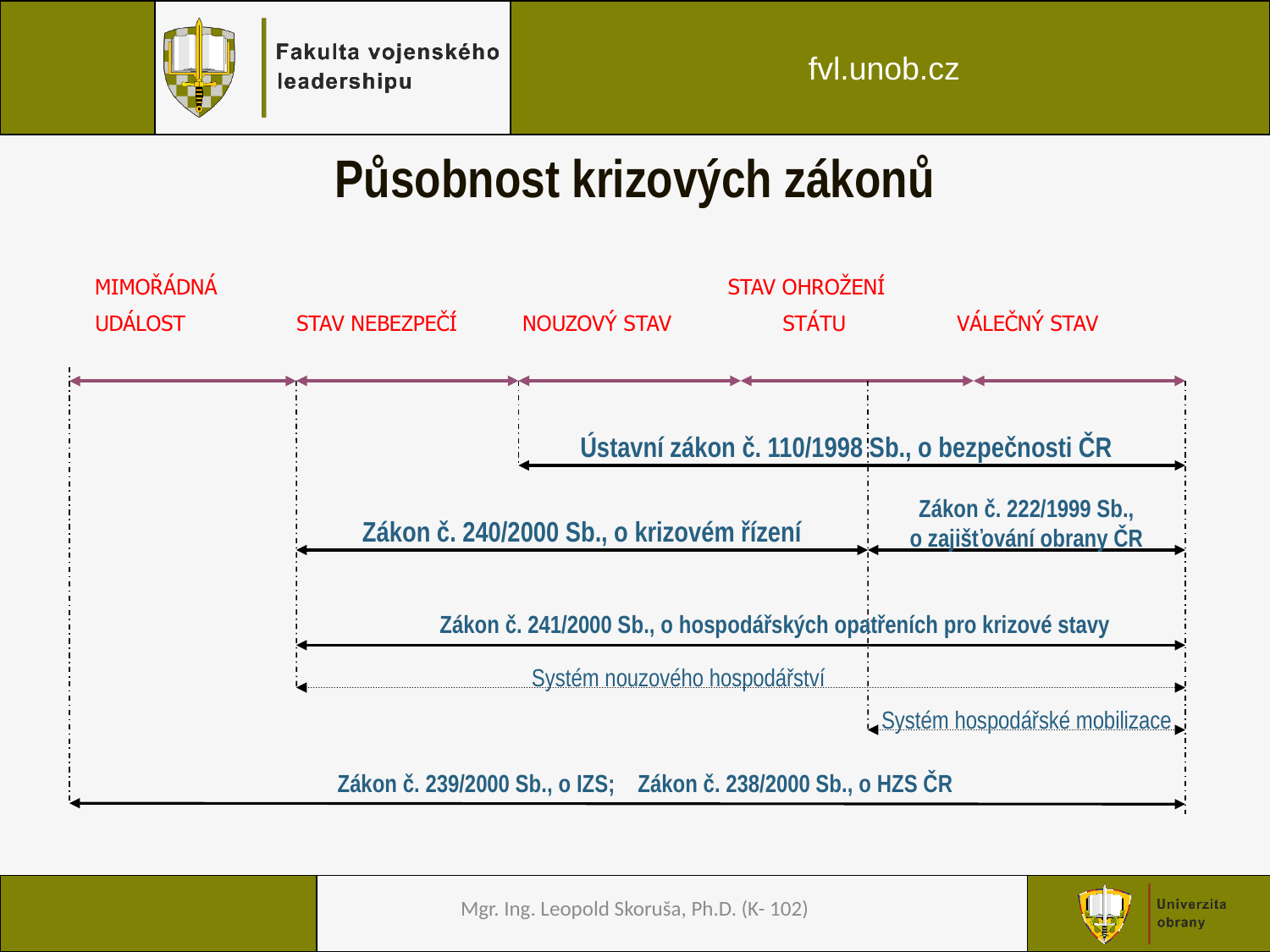

# Působnost krizových zákonů
     MIMOŘÁDNÁ                                                                              STAV OHROŽENÍ
     UDÁLOST                 STAV NEBEZPEČÍ          NOUZOVÝ STAV                 STÁTU                 VÁLEČNÝ STAV
Ústavní zákon č. 110/1998 Sb., o bezpečnosti ČR
Zákon č. 222/1999 Sb.,
o zajišťování obrany ČR
Zákon č. 240/2000 Sb., o krizovém řízení
            Zákon č. 241/2000 Sb., o hospodářských opatřeních pro krizové stavy
                                       Systém nouzového hospodářství
Systém hospodářské mobilizace
Zákon č. 239/2000 Sb., o IZS;    Zákon č. 238/2000 Sb., o HZS ČR
Mgr. Ing. Leopold Skoruša, Ph.D. (K- 102)